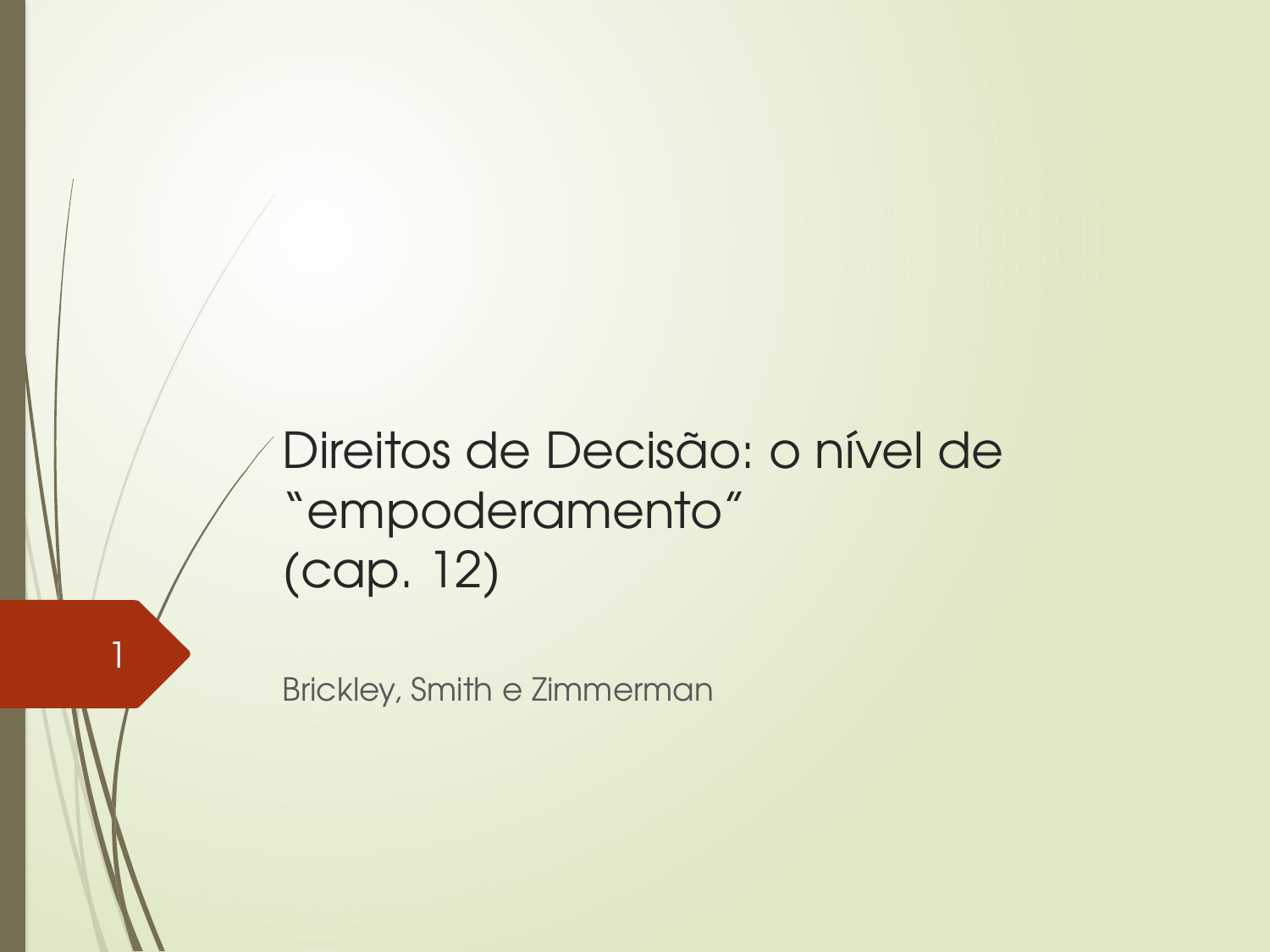

# Direitos de Decisão: o nível de “empoderamento” (cap. 12)
1
Brickley, Smith e Zimmerman